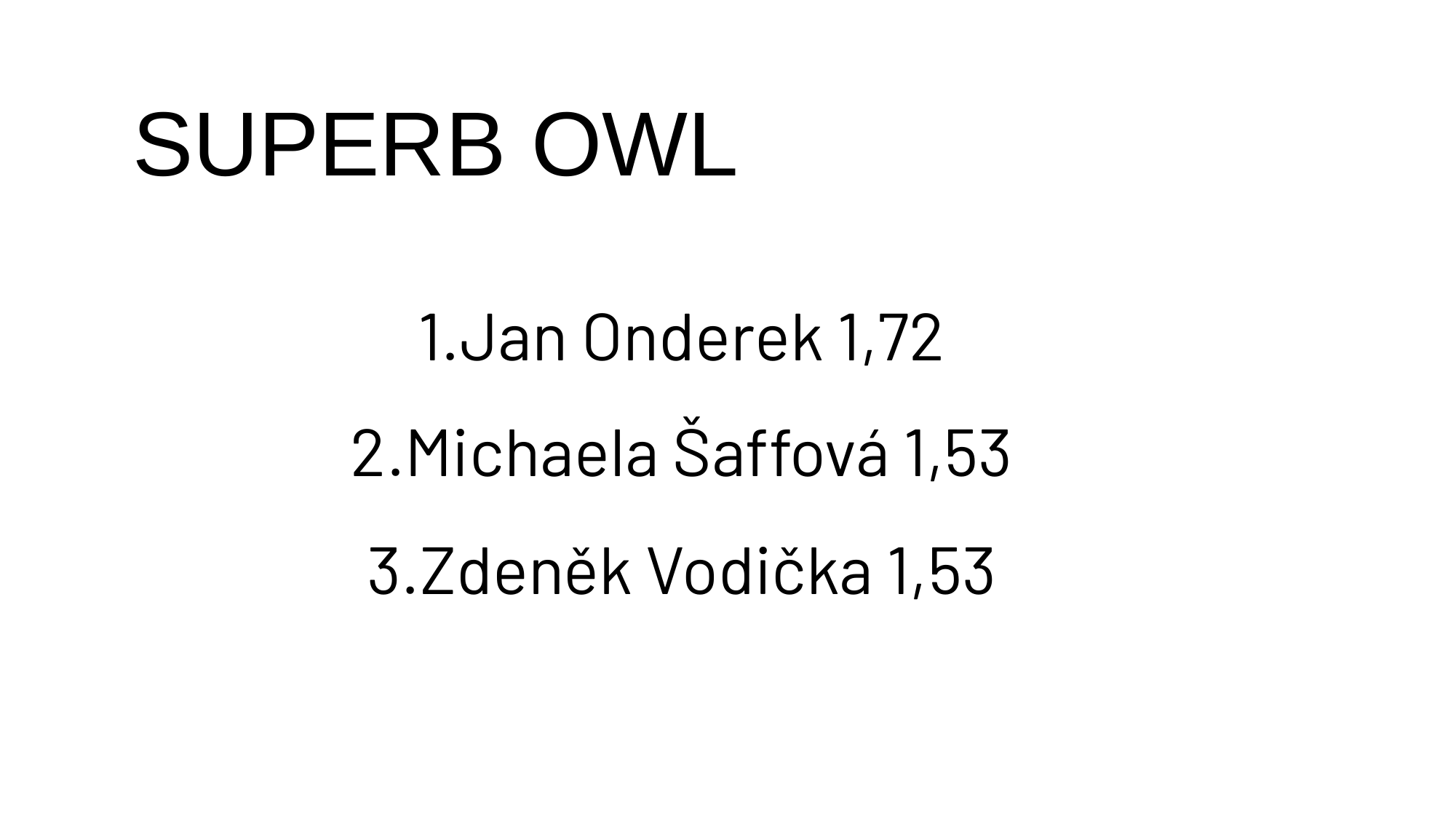

SUPERB OWL
1.Jan Onderek 1,72
2.Michaela Šaffová 1,53
3.Zdeněk Vodička 1,53